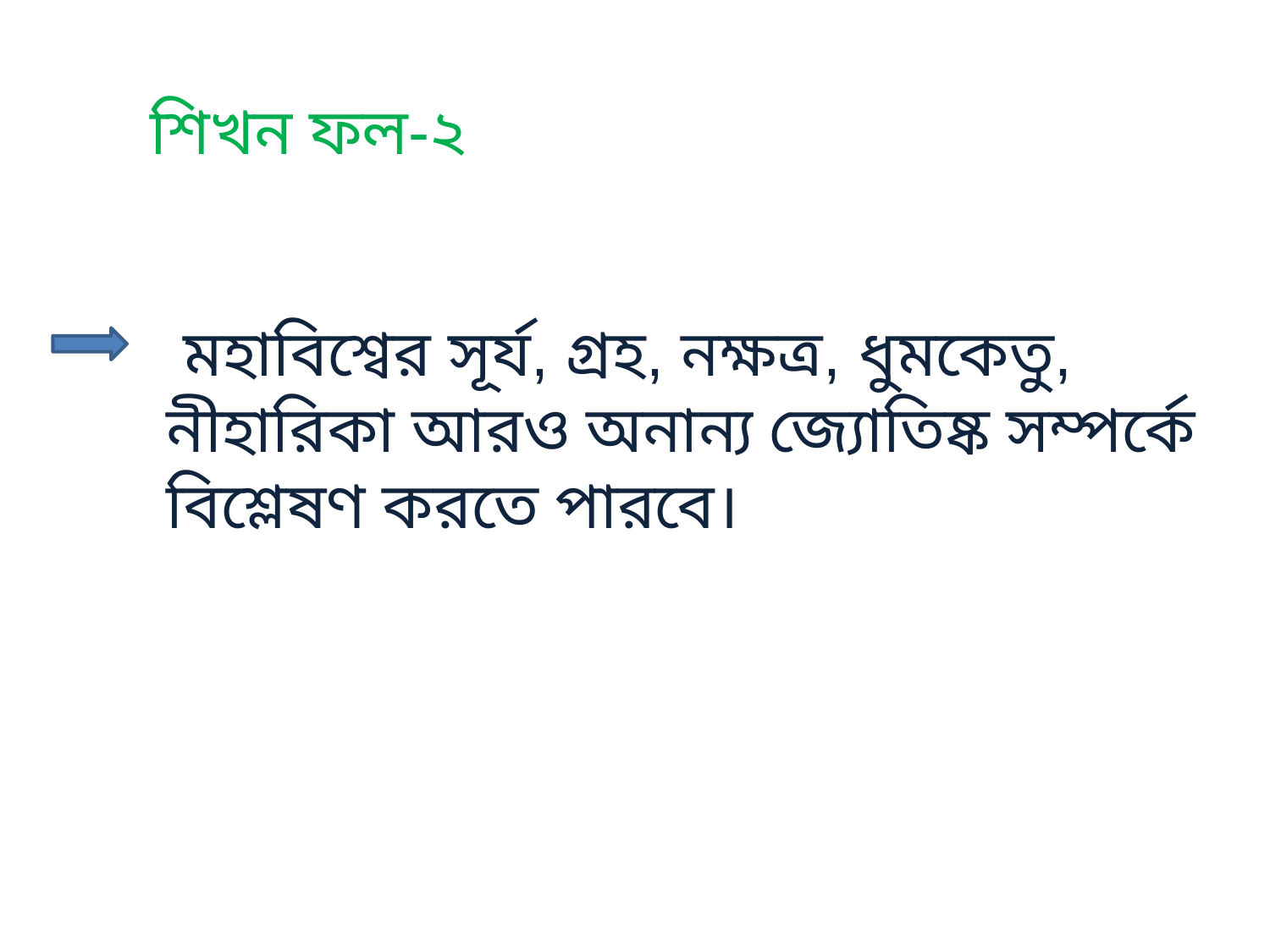

শিখন ফল-২
 মহাবিশ্বের সূর্য, গ্রহ, নক্ষত্র, ধুমকেতু, নীহারিকা আরও অনান্য জ্যোতিষ্ক সম্পর্কে বিশ্লেষণ করতে পারবে।